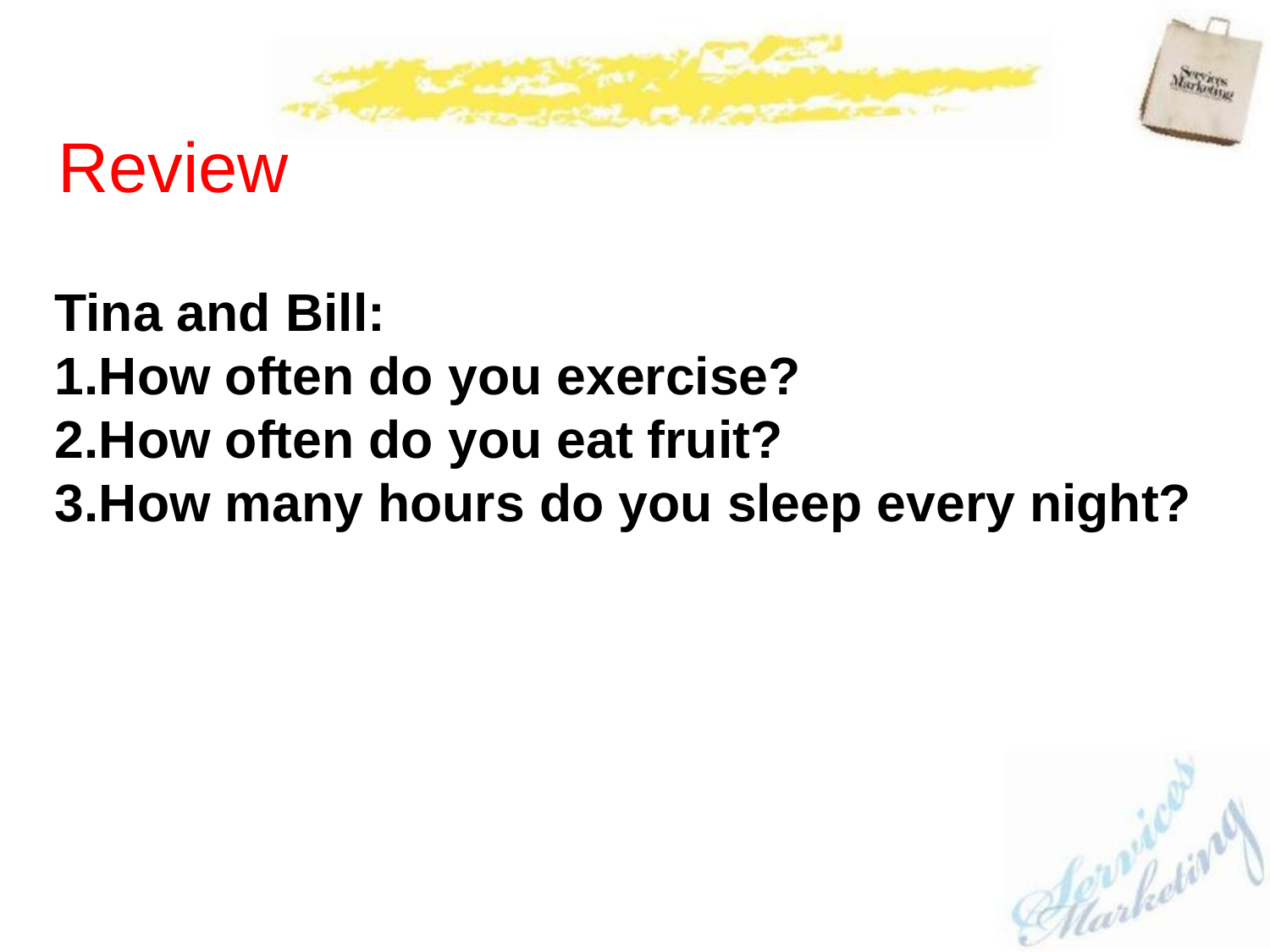

Review
Tina and Bill:
1.How often do you exercise?
2.How often do you eat fruit?
3.How many hours do you sleep every night?